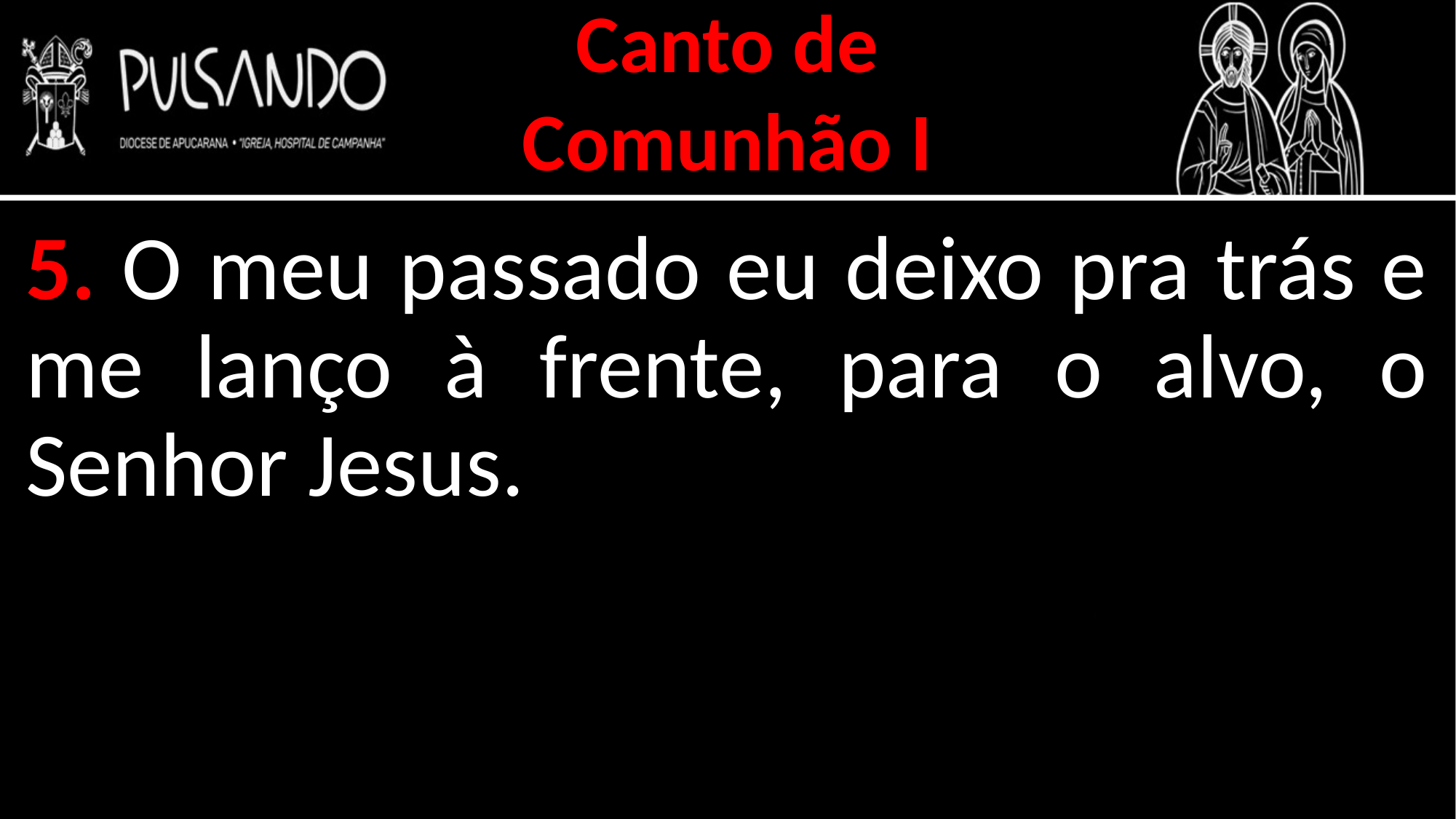

Canto de
Comunhão I
5. O meu passado eu deixo pra trás e me lanço à frente, para o alvo, o Senhor Jesus.